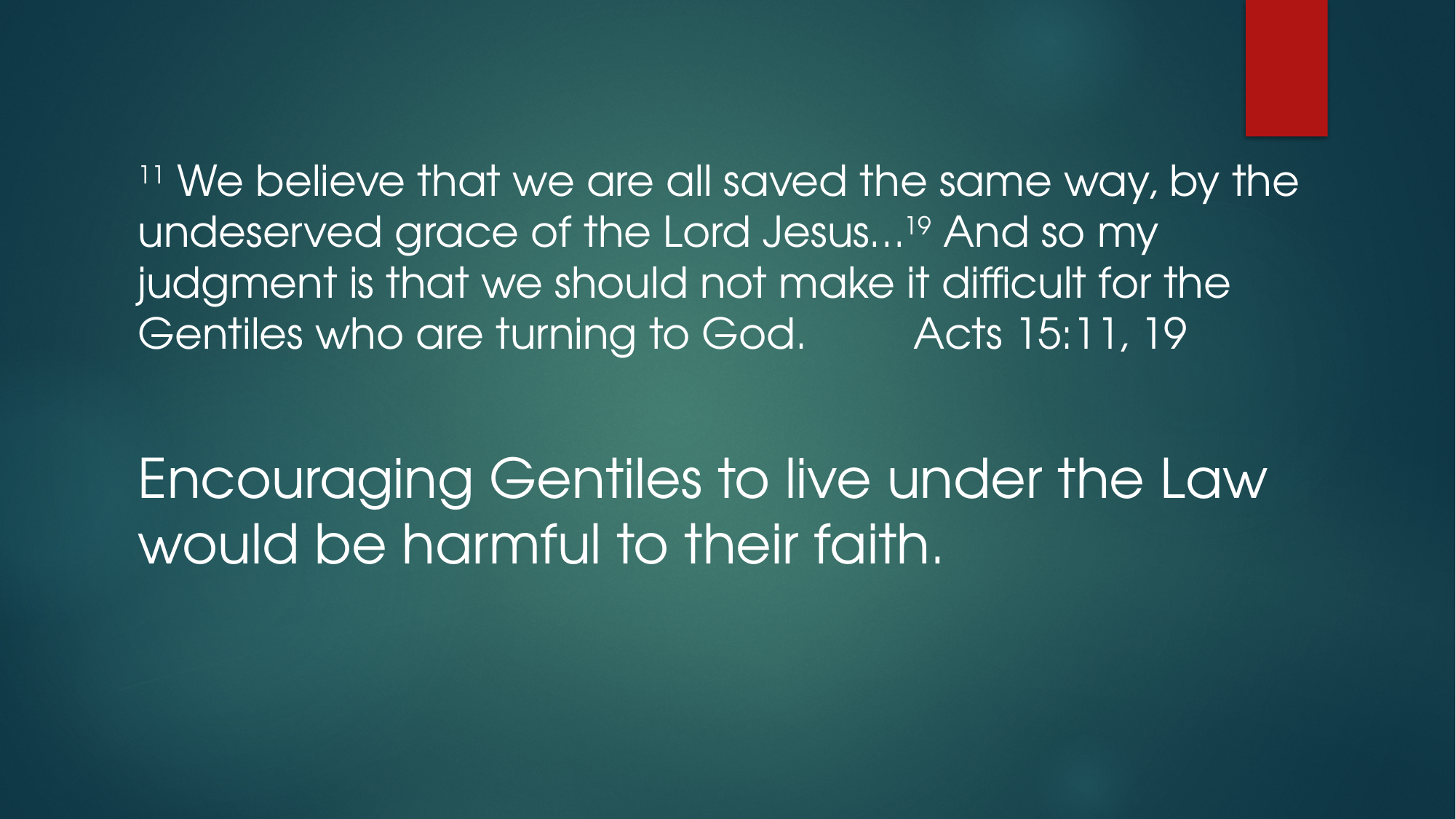

11 We believe that we are all saved the same way, by the undeserved grace of the Lord Jesus…19 And so my judgment is that we should not make it difficult for the Gentiles who are turning to God.         Acts 15:11, 19
Encouraging Gentiles to live under the Law would be harmful to their faith.